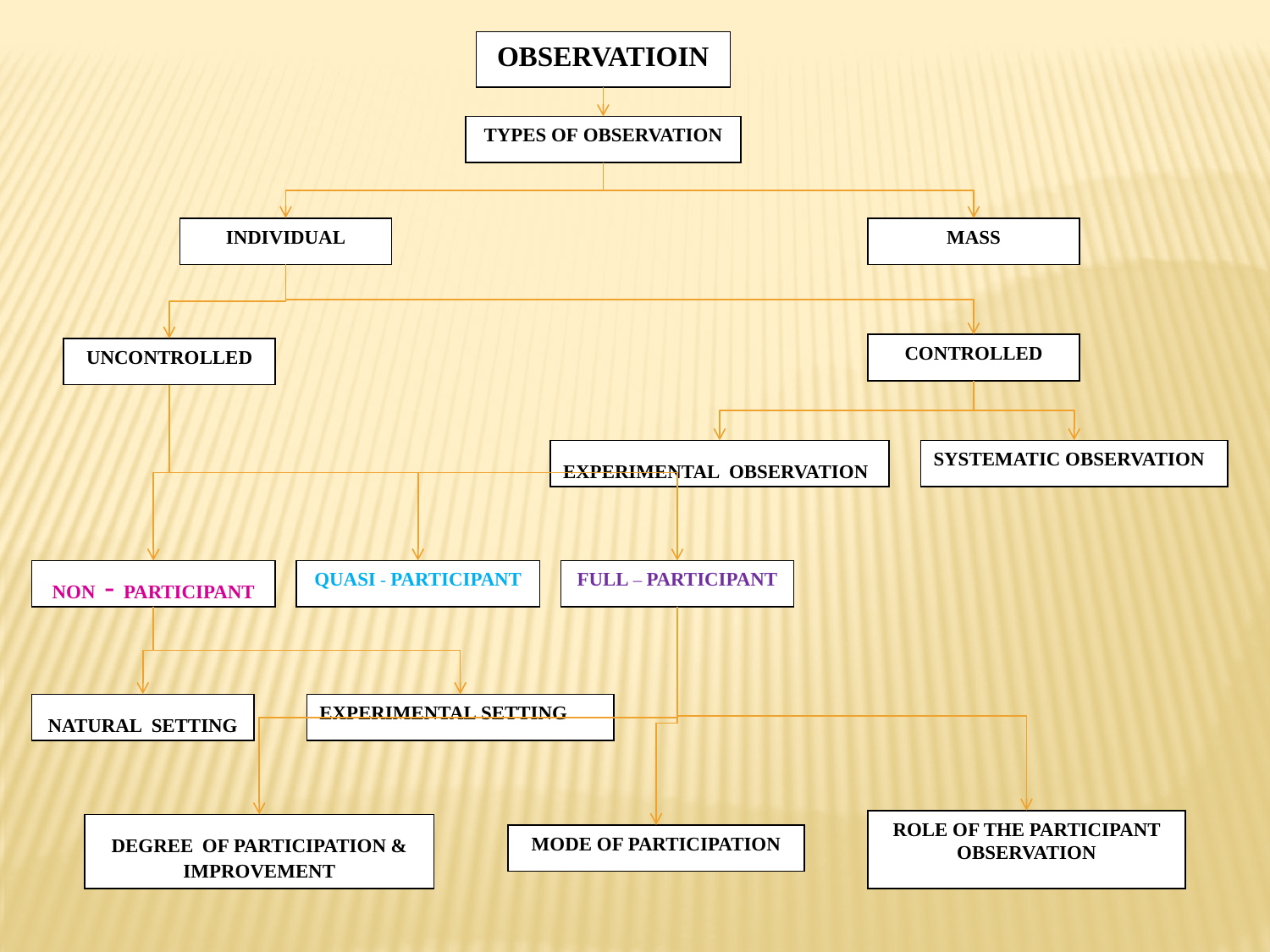

OBSERVATIOIN
TYPES OF OBSERVATION
INDIVIDUAL
MASS
CONTROLLED
UNCONTROLLED
EXPERIMENTAL OBSERVATION
SYSTEMATIC OBSERVATION
QUASI - PARTICIPANT

FULL – PARTICIPANT

EXPERIMENTAL SETTING
ROLE OF THE PARTICIPANT OBSERVATION
DEGREE OF PARTICIPATION & IMPROVEMENT
MODE OF PARTICIPATION
NON - PARTICIPANT
NATURAL SETTING